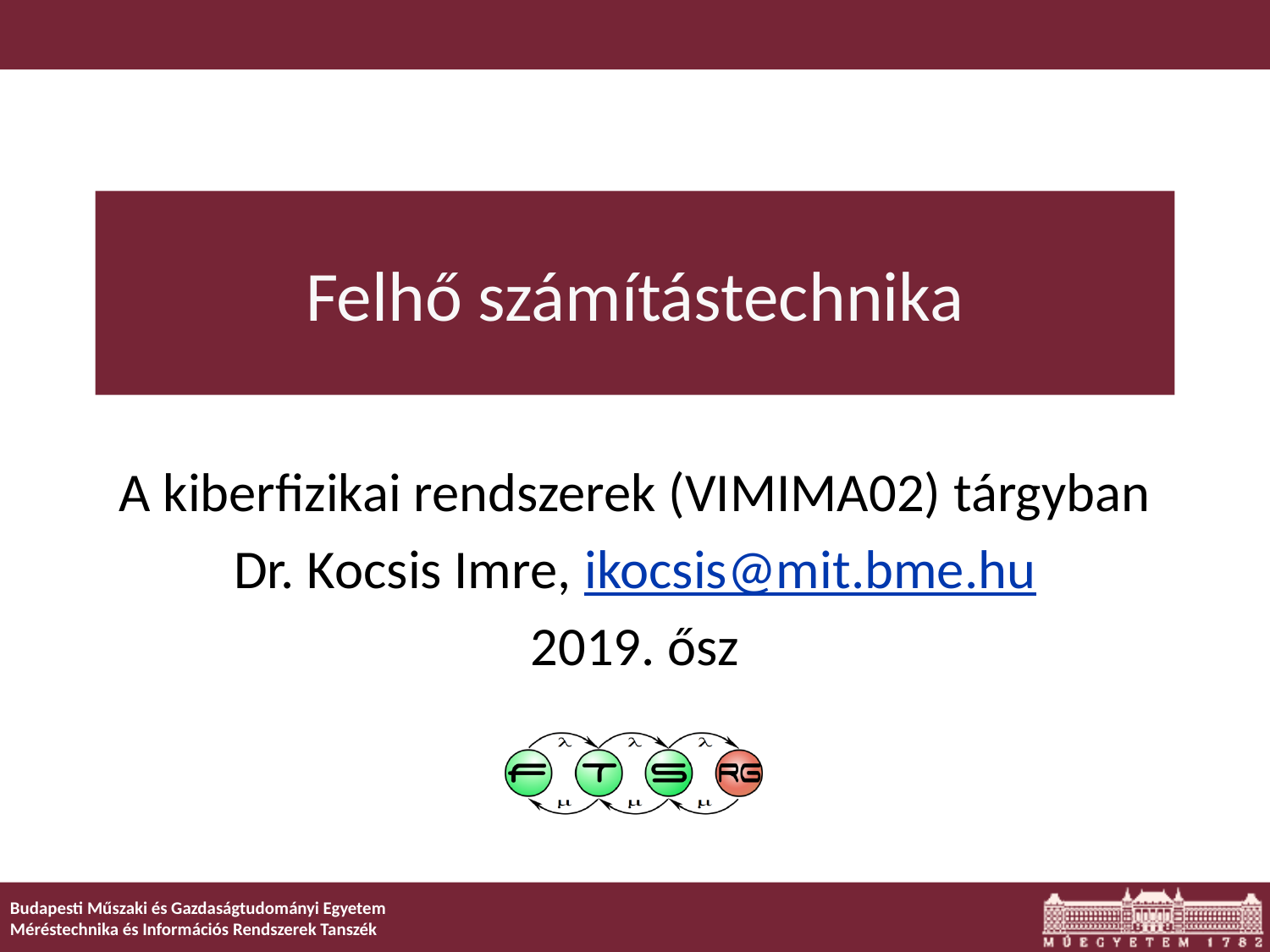

# Felhő számítástechnika
A kiberfizikai rendszerek (VIMIMA02) tárgyban
Dr. Kocsis Imre, ikocsis@mit.bme.hu
2019. ősz